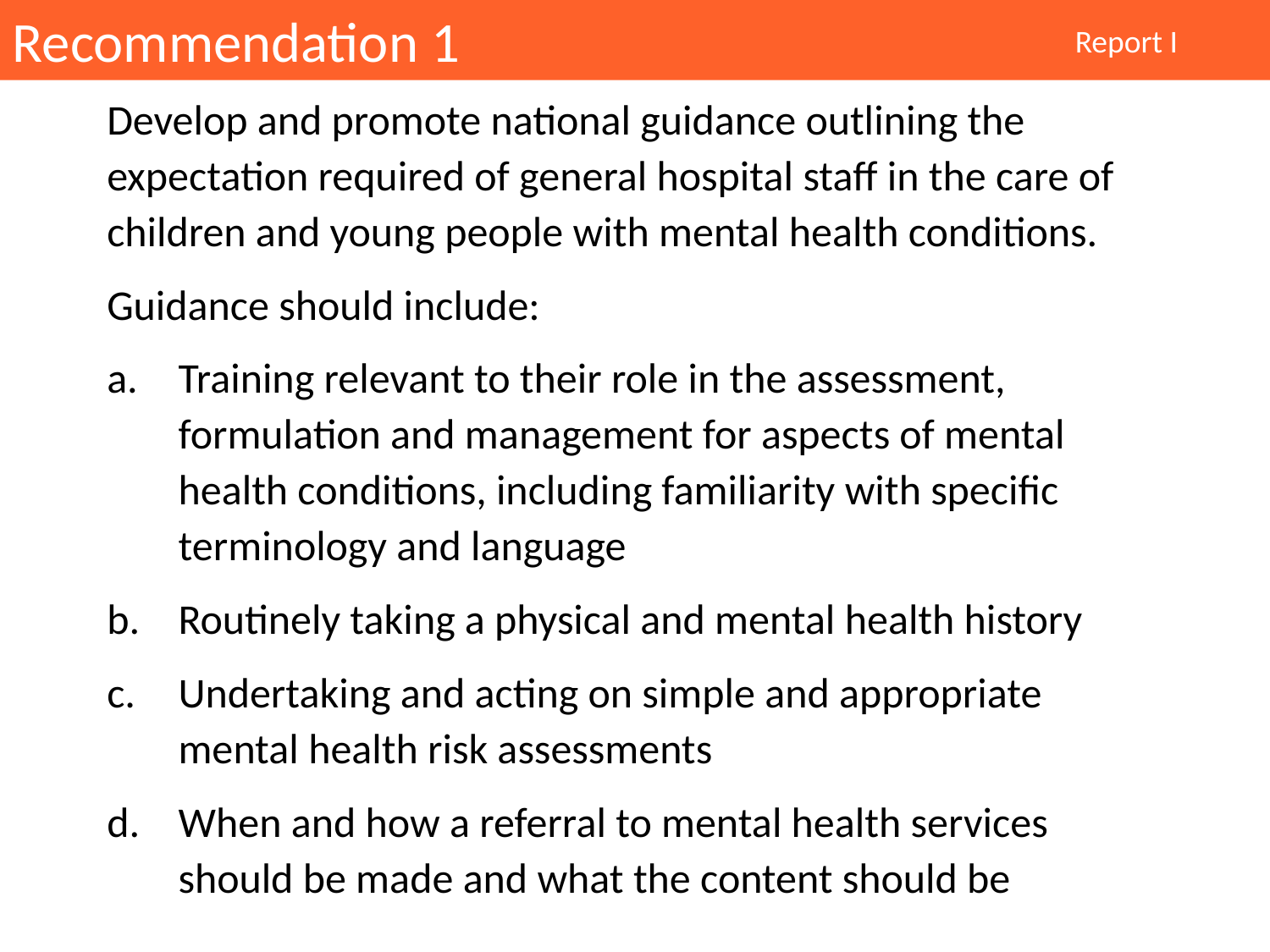

Recommendation 1
Report I
Develop and promote national guidance outlining the expectation required of general hospital staff in the care of children and young people with mental health conditions.
Guidance should include:
Training relevant to their role in the assessment, formulation and management for aspects of mental health conditions, including familiarity with specific terminology and language
Routinely taking a physical and mental health history
Undertaking and acting on simple and appropriate mental health risk assessments
When and how a referral to mental health services should be made and what the content should be